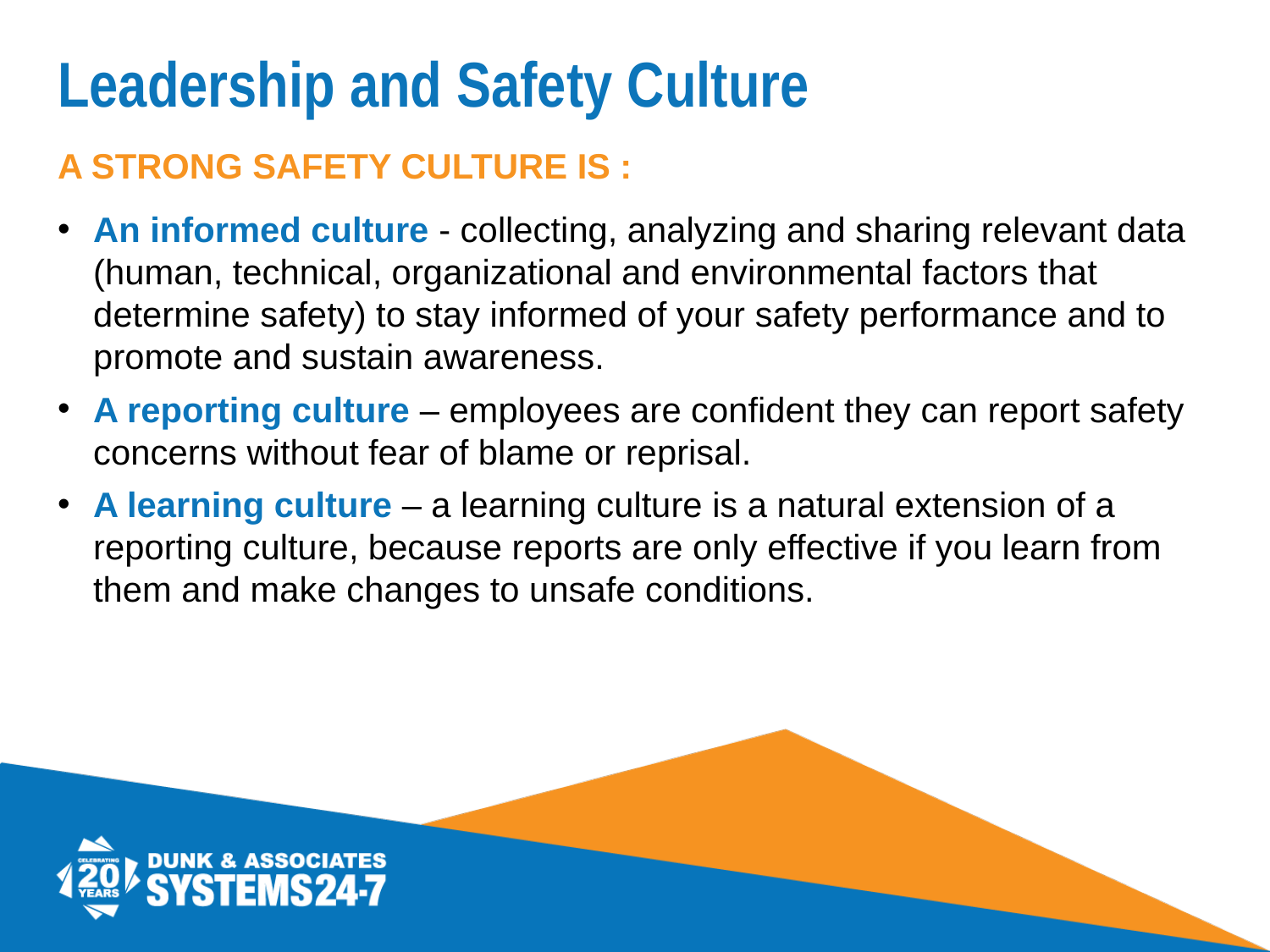

# Leadership and Safety Culture
A STRONG SAFETY CULTURE IS :
An informed culture - collecting, analyzing and sharing relevant data (human, technical, organizational and environmental factors that determine safety) to stay informed of your safety performance and to promote and sustain awareness.
A reporting culture – employees are confident they can report safety concerns without fear of blame or reprisal.
A learning culture – a learning culture is a natural extension of a reporting culture, because reports are only effective if you learn from them and make changes to unsafe conditions.